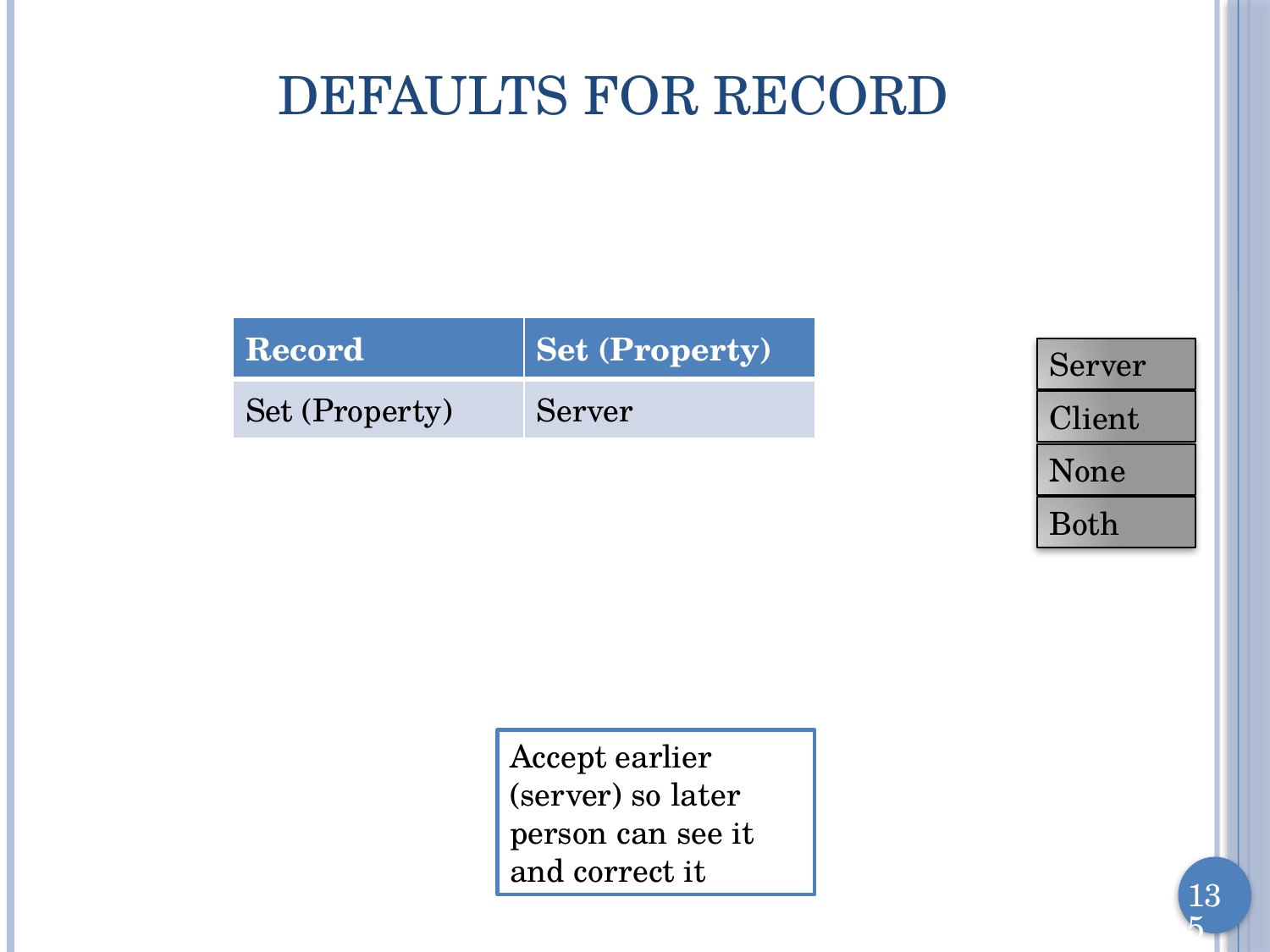

# Defaults for Record
| Record | Set (Property) |
| --- | --- |
| Set (Property) | Server |
Server
Client
None
Both
Accept earlier  (server) so later person can see it and correct it